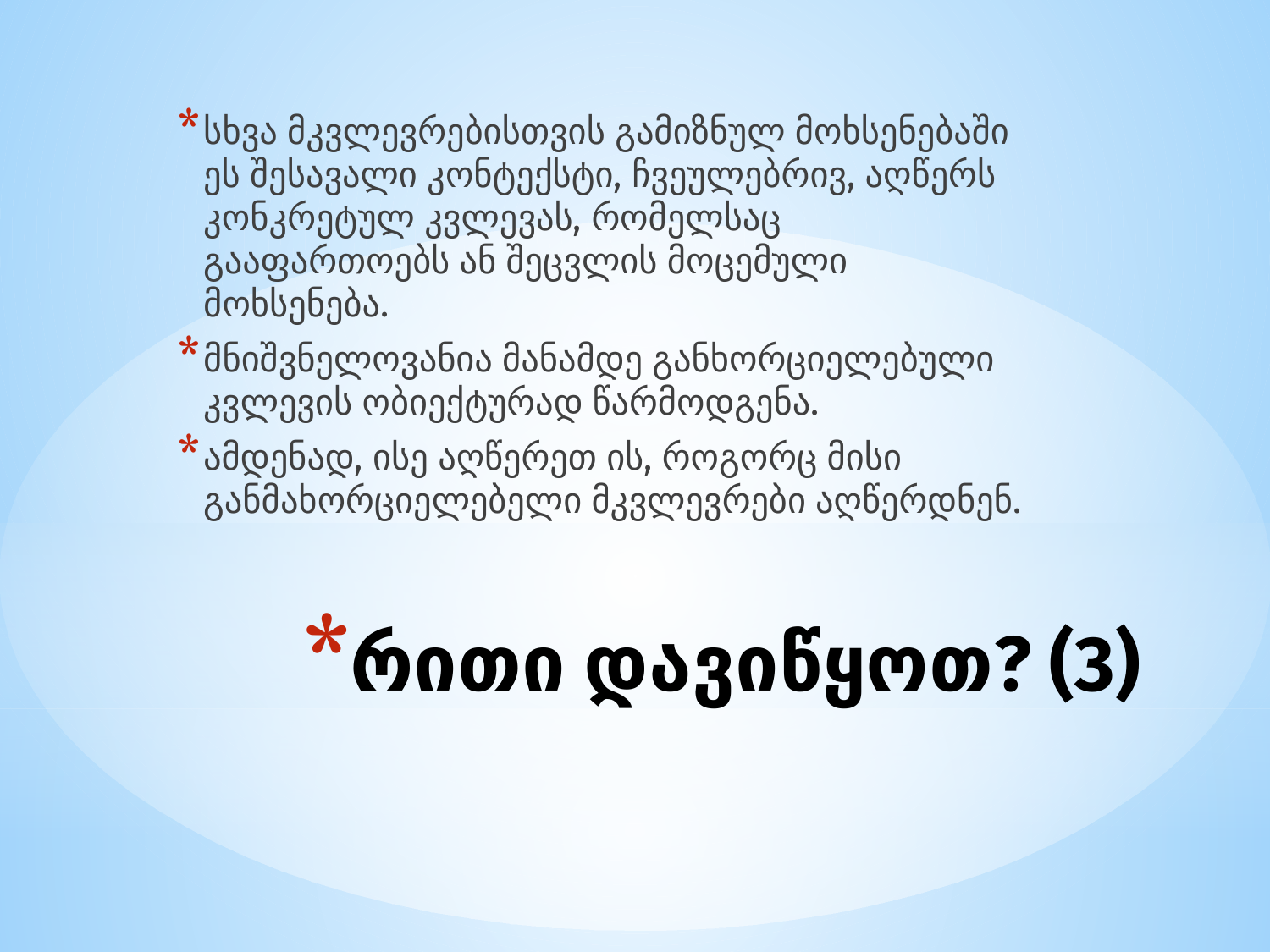

სხვა მკვლევრებისთვის გამიზნულ მოხსენებაში ეს შესავალი კონტექსტი, ჩვეულებრივ, აღწერს კონკრეტულ კვლევას, რომელსაც გააფართოებს ან შეცვლის მოცემული მოხსენება.
მნიშვნელოვანია მანამდე განხორციელებული კვლევის ობიექტურად წარმოდგენა.
ამდენად, ისე აღწერეთ ის, როგორც მისი განმახორციელებელი მკვლევრები აღწერდნენ.

# რითი დავიწყოთ? (3)